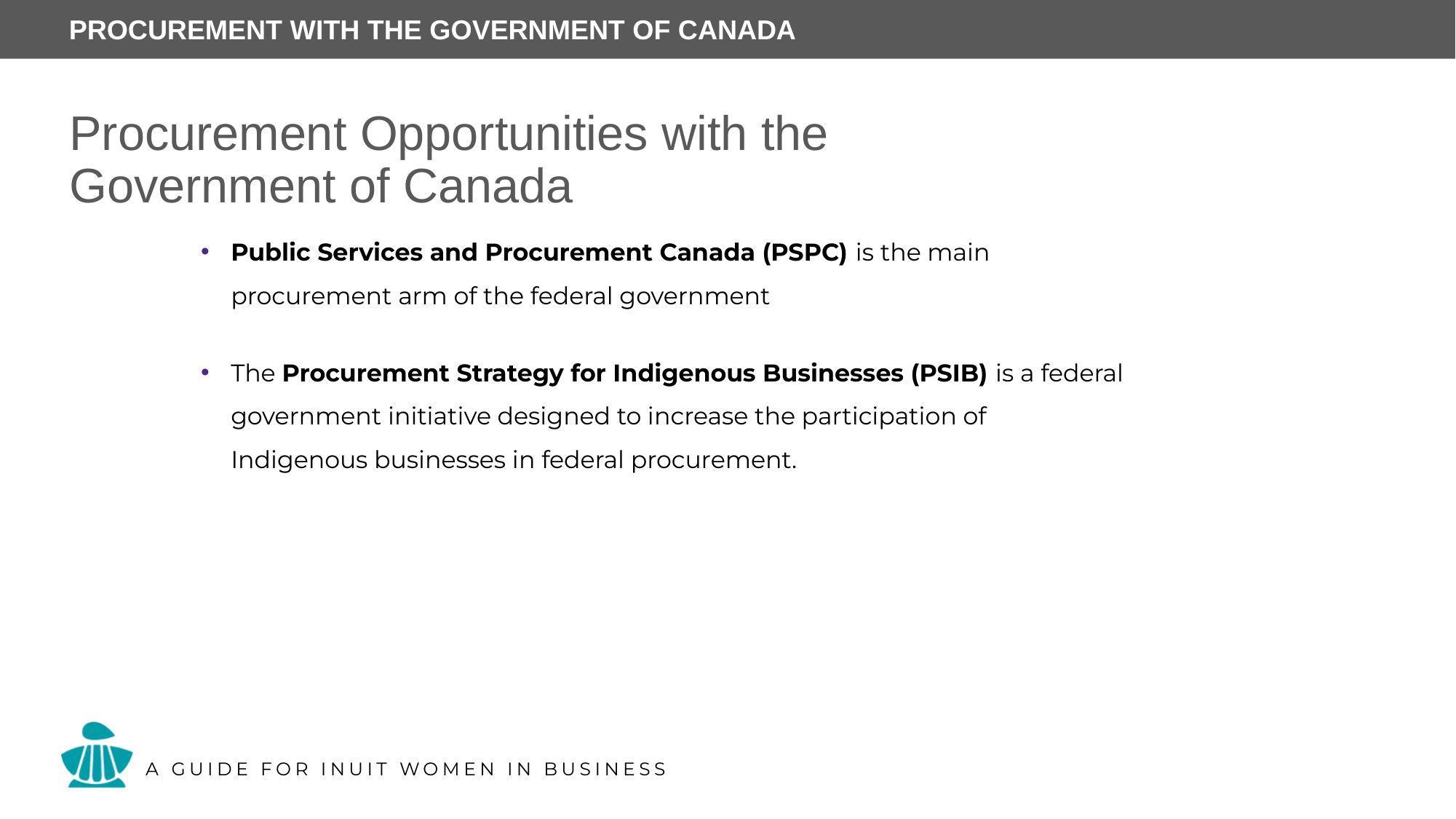

Procurement Opportunities with the Government of Canada
Public Services and Procurement Canada (PSPC) is the main procurement arm of the federal government
The Procurement Strategy for Indigenous Businesses (PSIB) is a federal government initiative designed to increase the participation of Indigenous businesses in federal procurement.